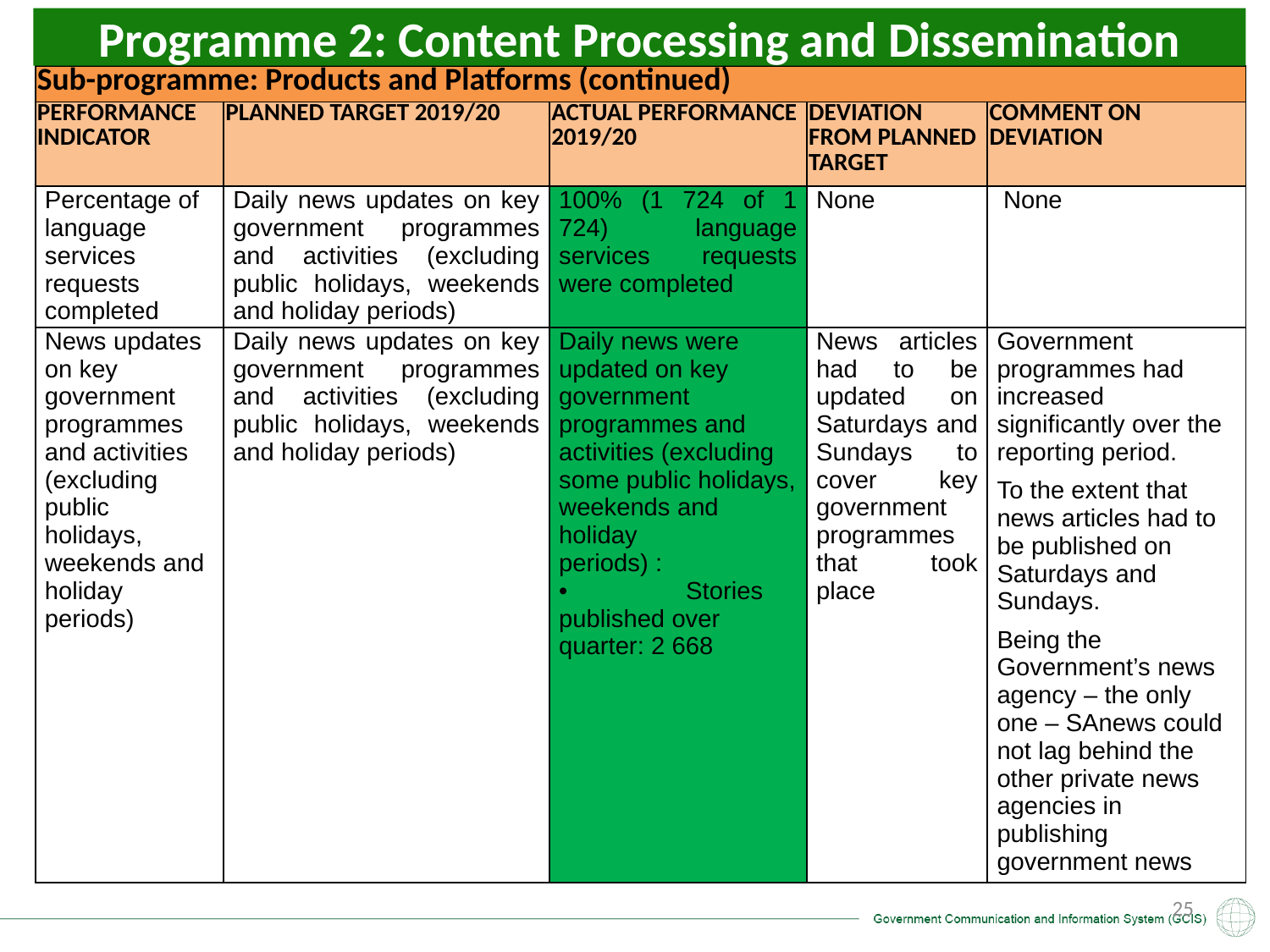

Programme 2: Content Processing and Dissemination
| Sub-programme: Products and Platforms (continued) |  |  |  |  |
| --- | --- | --- | --- | --- |
| PERFORMANCE INDICATOR | PLANNED TARGET 2019/20 | ACTUAL PERFORMANCE 2019/20 | DEVIATION FROM PLANNED TARGET | COMMENT ON DEVIATION |
| Percentage of language services requests completed | Daily news updates on key government programmes and activities (excluding public holidays, weekends and holiday periods) | 100% (1 724 of 1 724) language services requests were completed | None | None |
| News updates on key government programmes and activities (excluding public holidays, weekends and holiday periods) | Daily news updates on key government programmes and activities (excluding public holidays, weekends and holiday periods) | Daily news were updated on key government programmes and activities (excluding some public holidays, weekends and holiday periods) : • Stories published over quarter: 2 668 | News articles had to be updated on Saturdays and Sundays to cover key government programmes that took place | Government programmes had increased significantly over the reporting period. To the extent that news articles had to be published on Saturdays and Sundays. Being the Government’s news agency – the only one – SAnews could not lag behind the other private news agencies in publishing government news |
25